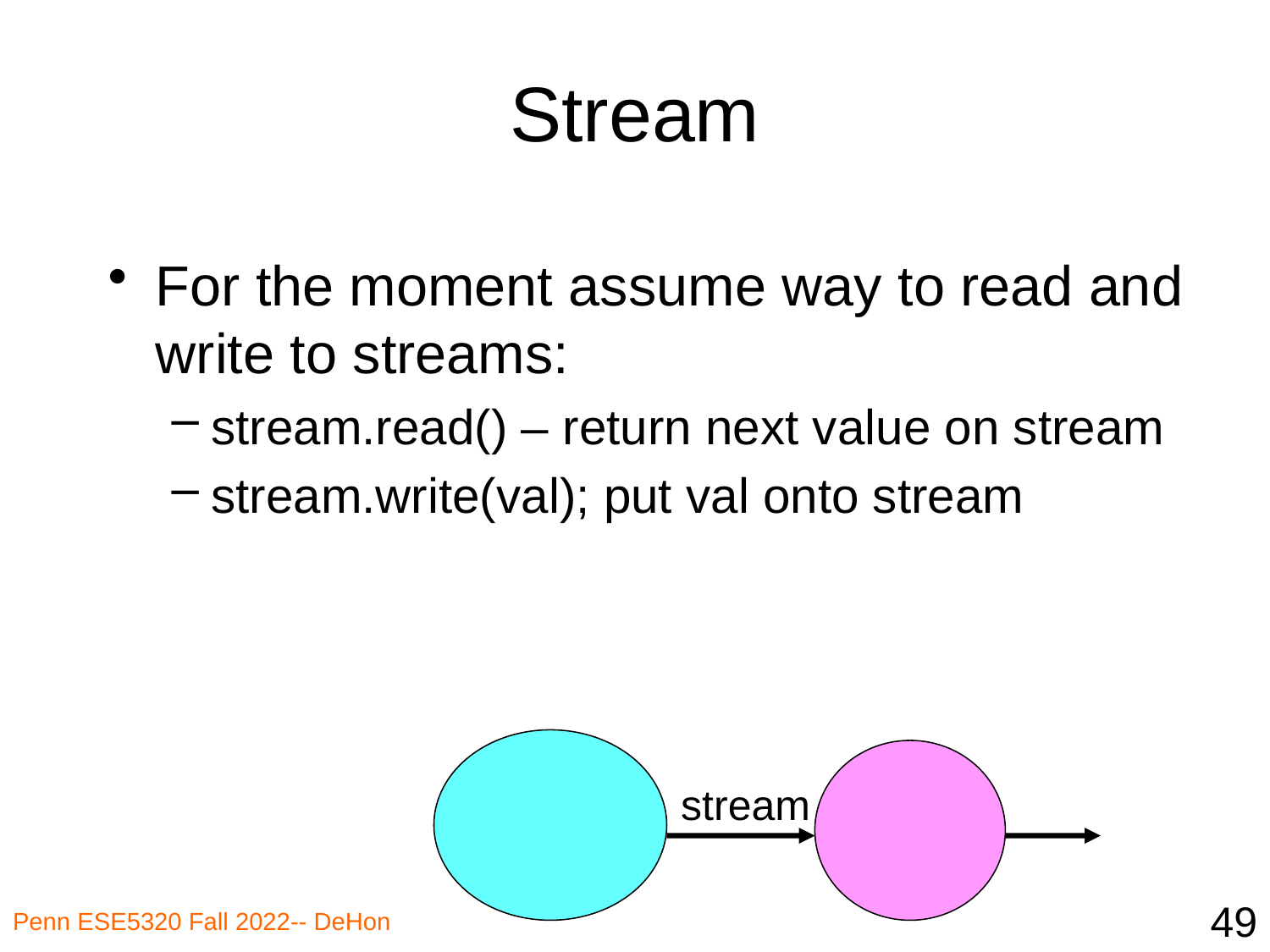

# Stream
For the moment assume way to read and write to streams:
stream.read() – return next value on stream
stream.write(val); put val onto stream

stream

49
Penn ESE5320 Fall 2022-- DeHon